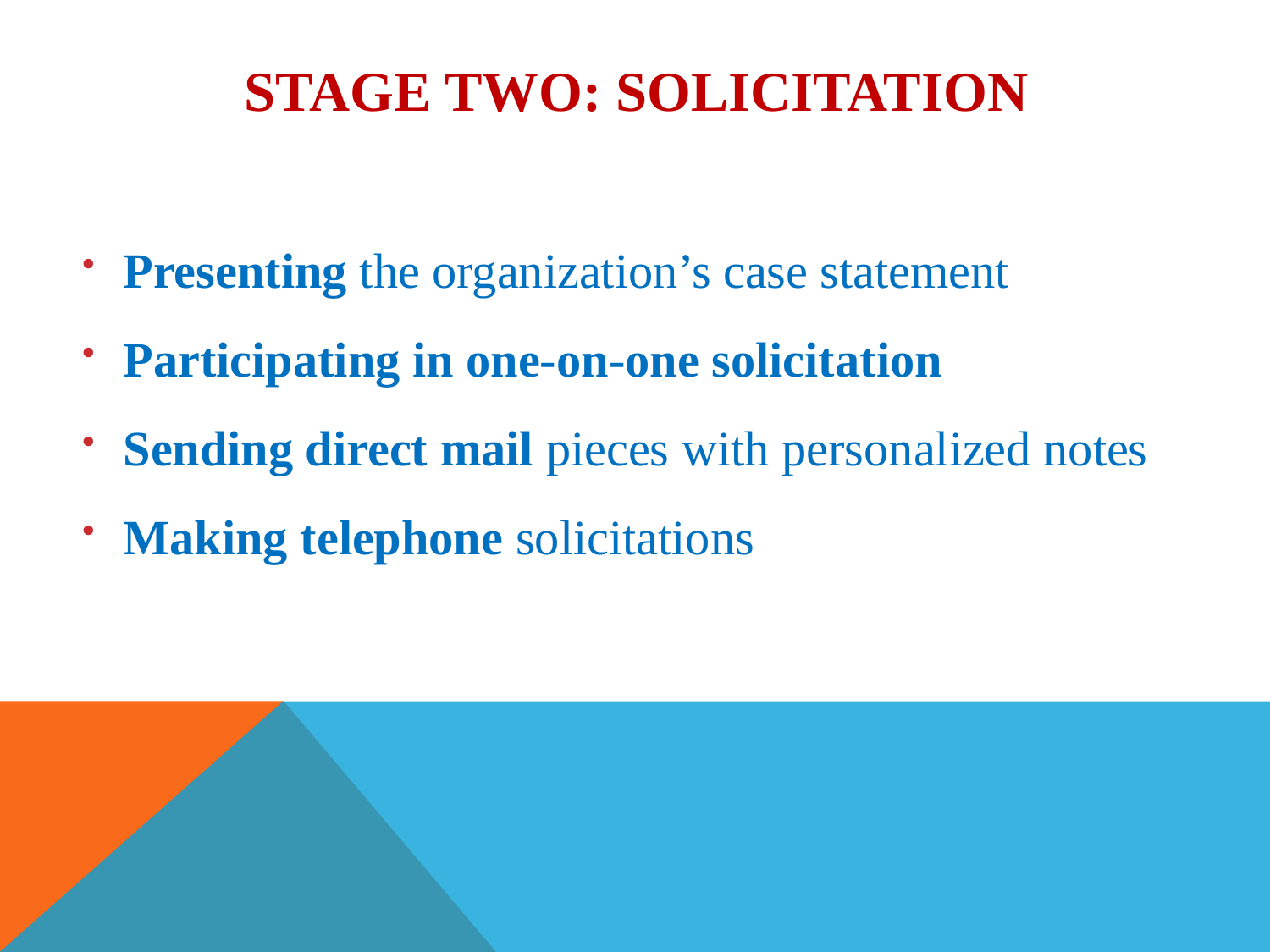

# Stage Two: Solicitation
Presenting the organization’s case statement
Participating in one-on-one solicitation
Sending direct mail pieces with personalized notes
Making telephone solicitations